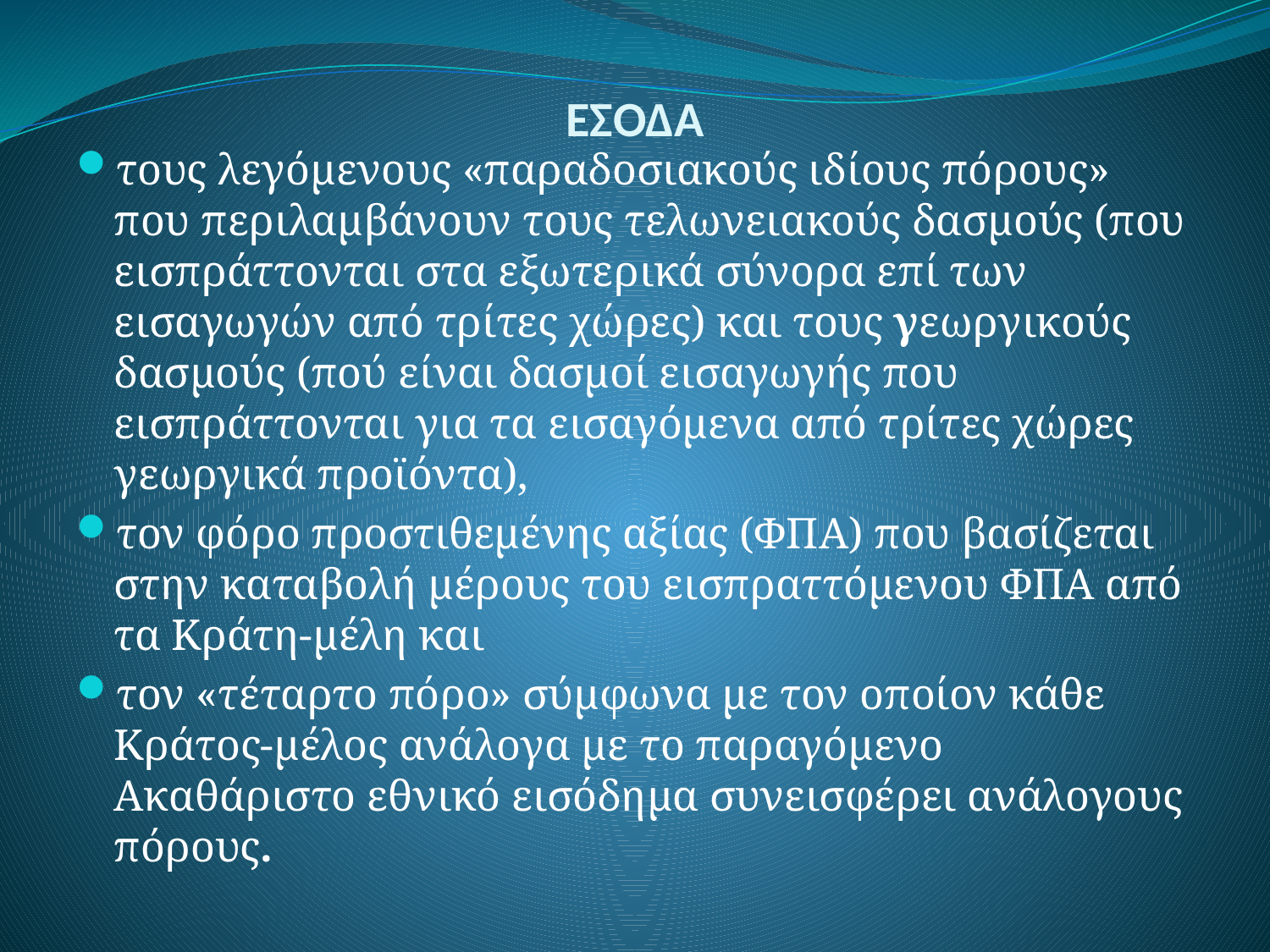

# ΕΣΟΔΑ
τους λεγόμενους «παραδοσιακούς ιδίους πόρους» που περιλαμβάνουν τους τελωνειακούς δασμούς (που εισπράττονται στα εξωτερικά σύνορα επί των εισαγωγών από τρίτες χώρες) και τους γεωργικούς δασμούς (πού είναι δασμοί εισαγωγής που εισπράττονται για τα εισαγόμενα από τρίτες χώρες γεωργικά προϊόντα),
τον φόρο προστιθεμένης αξίας (ΦΠΑ) που βασίζεται στην καταβολή μέρους του εισπραττόμενου ΦΠΑ από τα Κράτη-μέλη και
τον «τέταρτο πόρο» σύμφωνα με τον οποίον κάθε Κράτος-μέλος ανάλογα με το παραγόμενο Ακαθάριστο εθνικό εισόδημα συνεισφέρει ανάλογους πόρους.